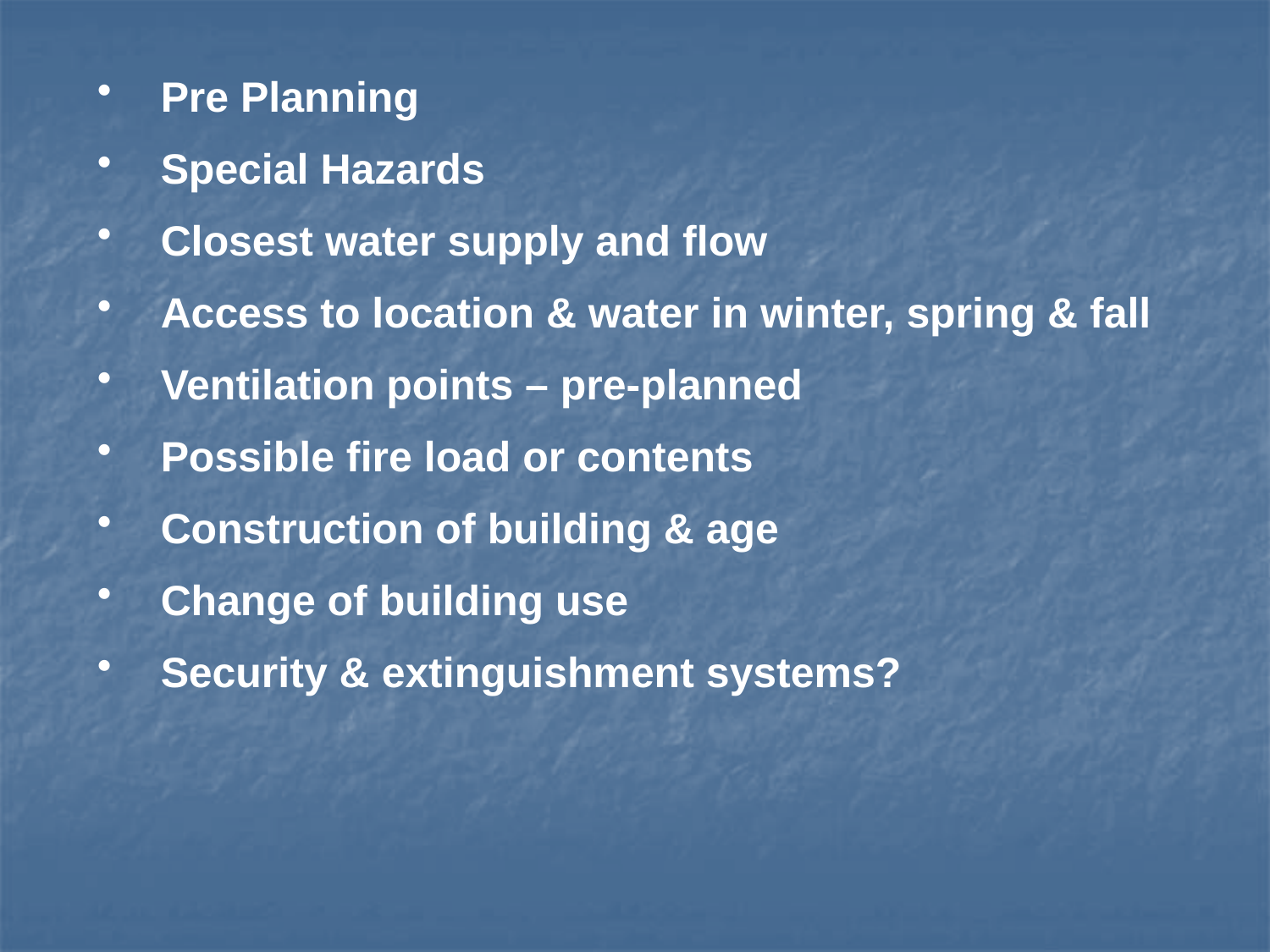

Pre Planning
Special Hazards
Closest water supply and flow
Access to location & water in winter, spring & fall
Ventilation points – pre-planned
Possible fire load or contents
Construction of building & age
Change of building use
Security & extinguishment systems?